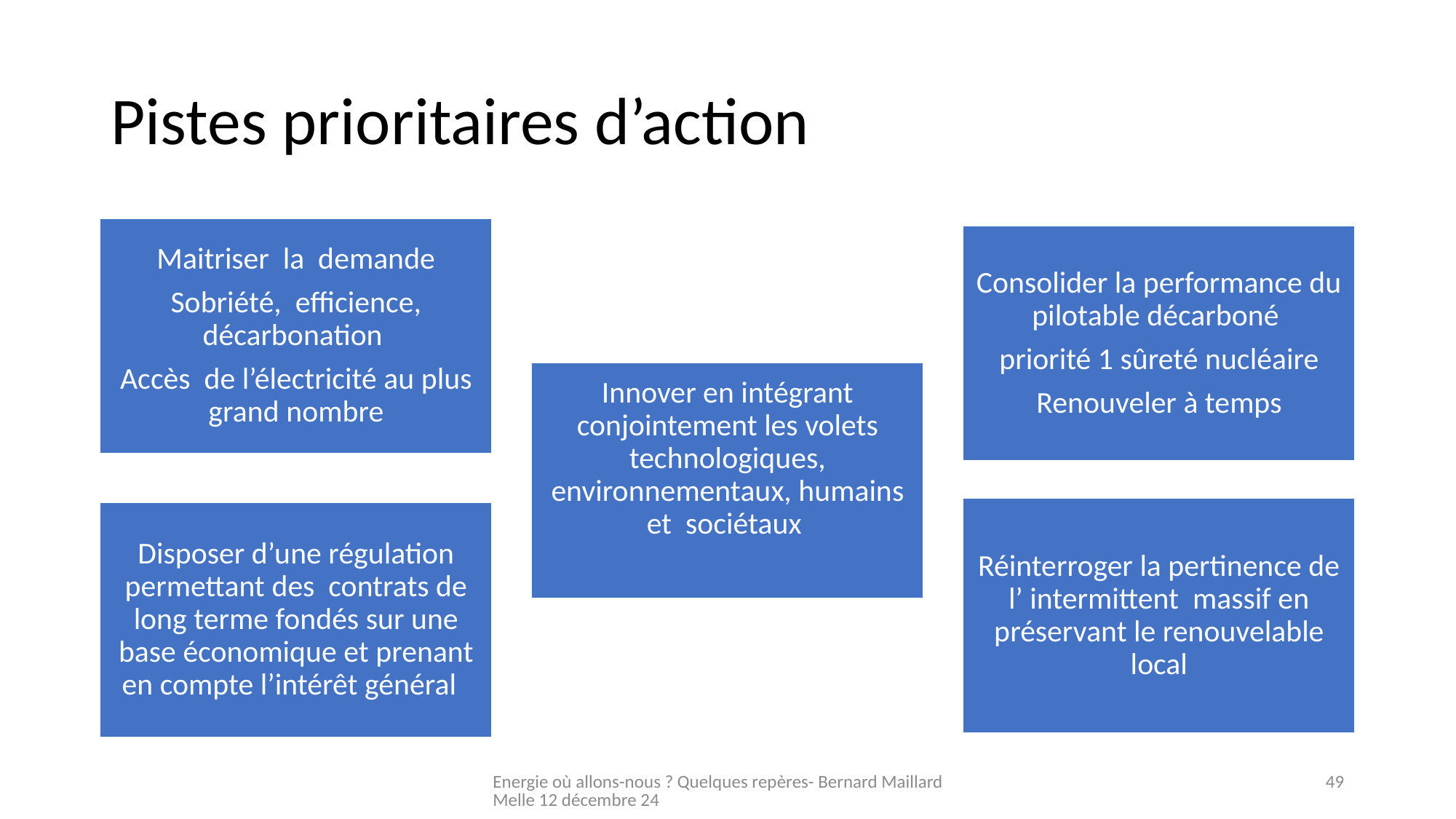

# Pistes prioritaires d’action
Disposer d’une régulation permettant des  contrats de long terme fondés sur une base économique et prenant en compte l’intérêt général
Maitriser  la  demande
Sobriété,  efficience, décarbonation
Accès  de l’électricité au plus grand nombre
Réinterroger la pertinence de l’ intermittent  massif en préservant le renouvelable local
Innover en intégrant conjointement les volets technologiques, environnementaux, humains et  sociétaux

Consolider la performance du pilotable décarboné
priorité 1 sûreté nucléaire
Renouveler à temps
Energie où allons-nous ? Quelques repères- Bernard Maillard  Melle 12 décembre 24
49